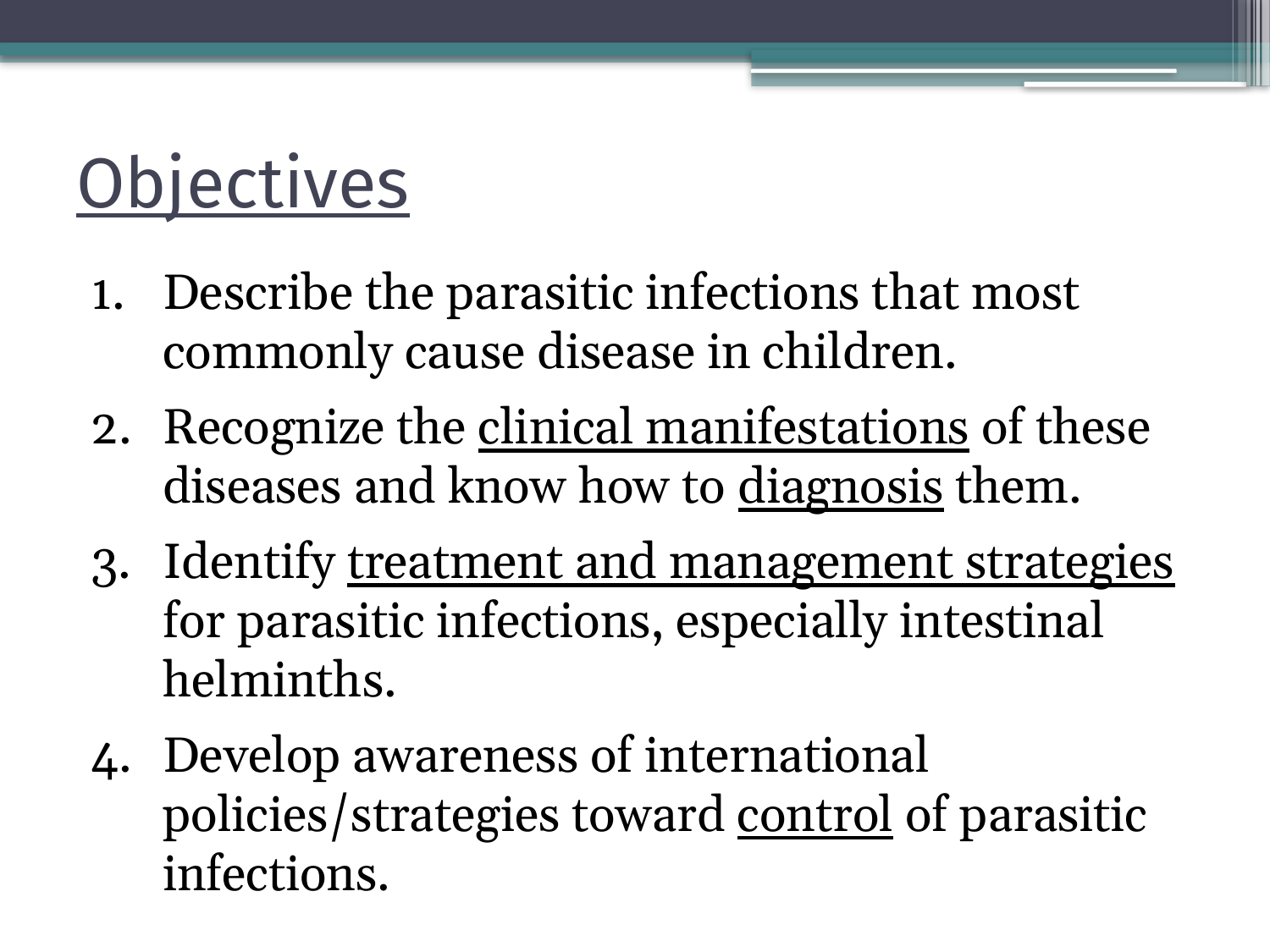

# Objectives
Describe the parasitic infections that most commonly cause disease in children.
Recognize the clinical manifestations of these diseases and know how to diagnosis them.
Identify treatment and management strategies for parasitic infections, especially intestinal helminths.
Develop awareness of international policies/strategies toward control of parasitic infections.